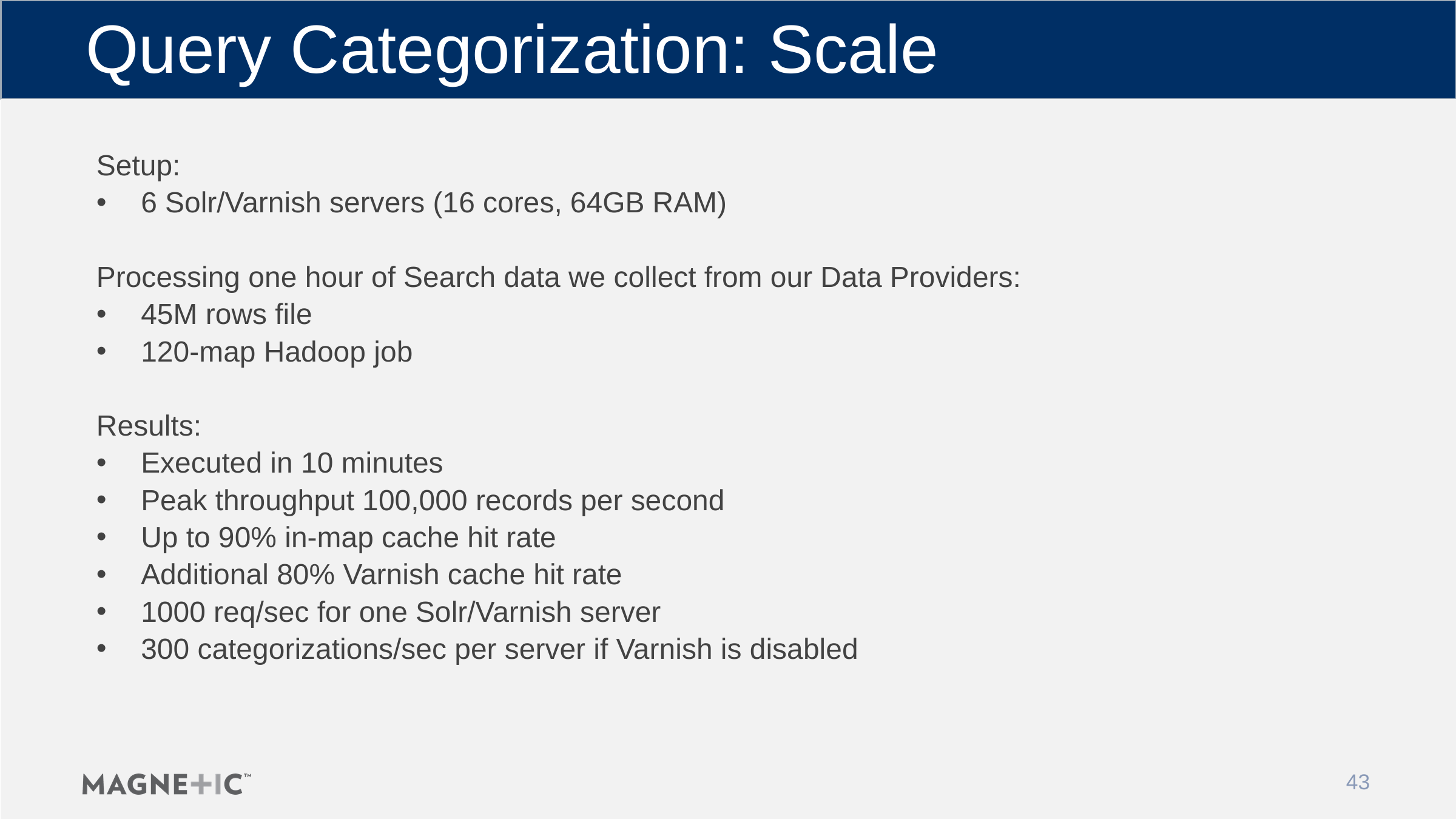

# Query Categorization: Scale
Setup:
6 Solr/Varnish servers (16 cores, 64GB RAM)

Processing one hour of Search data we collect from our Data Providers:
45M rows file
120-map Hadoop job

Results:
Executed in 10 minutes
Peak throughput 100,000 records per second
Up to 90% in-map cache hit rate
Additional 80% Varnish cache hit rate
1000 req/sec for one Solr/Varnish server
300 categorizations/sec per server if Varnish is disabled

43